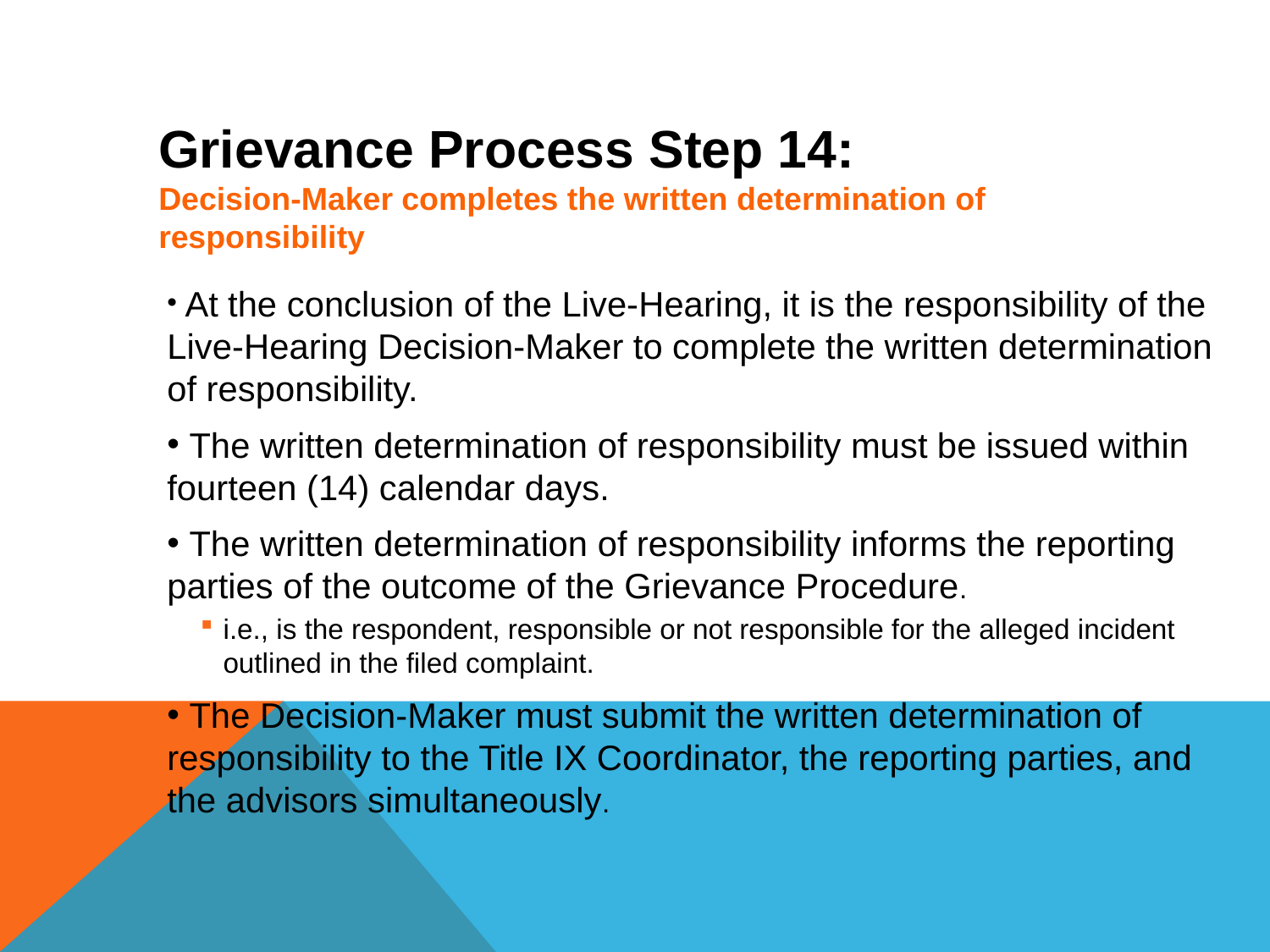

Grievance Process Step 14:
Decision-Maker completes the written determination of responsibility
#
 At the conclusion of the Live-Hearing, it is the responsibility of the Live-Hearing Decision-Maker to complete the written determination of responsibility.
 The written determination of responsibility must be issued within fourteen (14) calendar days.
 The written determination of responsibility informs the reporting parties of the outcome of the Grievance Procedure.
i.e., is the respondent, responsible or not responsible for the alleged incident outlined in the filed complaint.
 The Decision-Maker must submit the written determination of responsibility to the Title IX Coordinator, the reporting parties, and the advisors simultaneously.